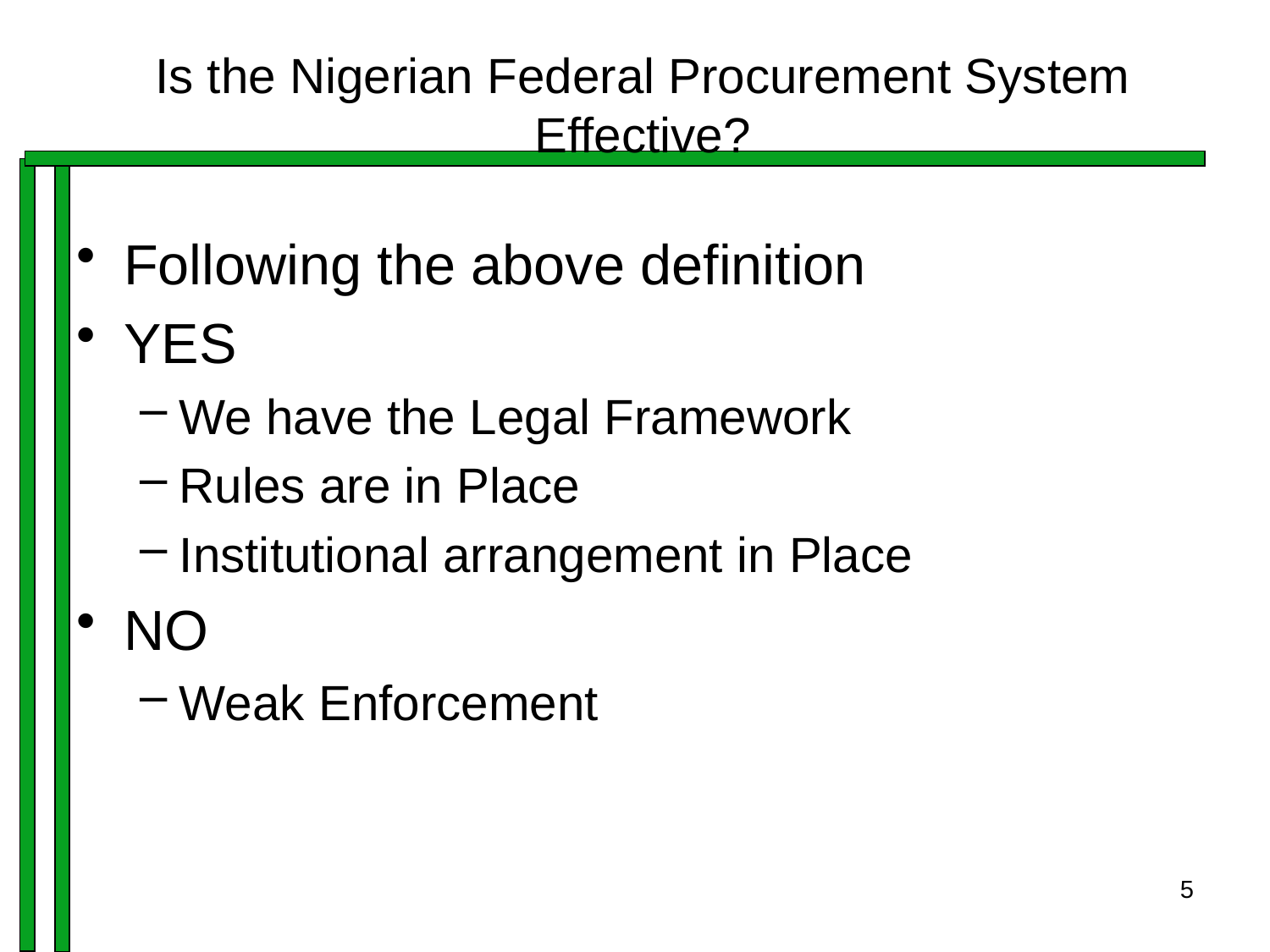

# Is the Nigerian Federal Procurement System Effective?
Following the above definition
YES
We have the Legal Framework
Rules are in Place
Institutional arrangement in Place
NO
Weak Enforcement
5